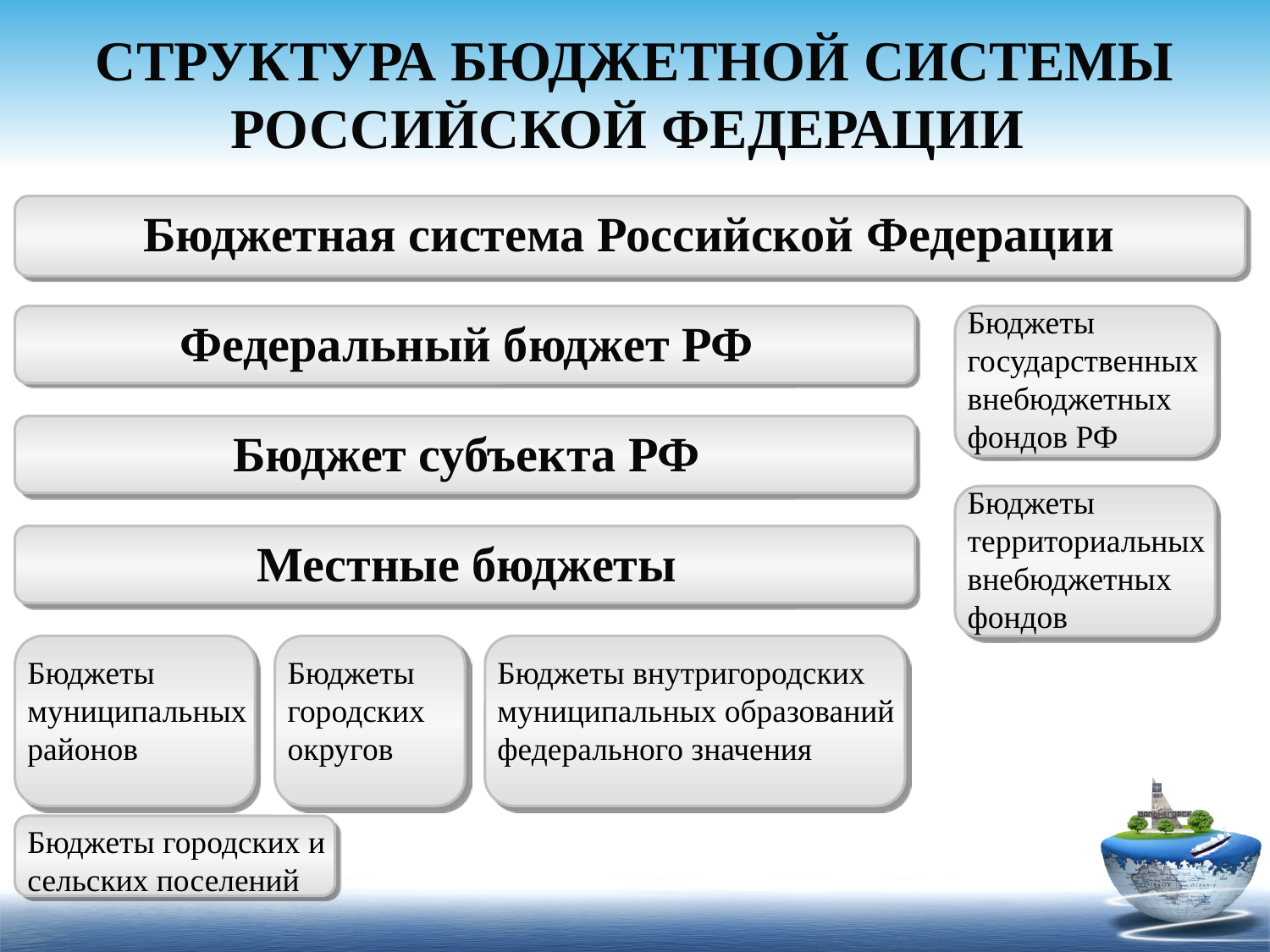

# СТРУКТУРА БЮДЖЕТНОЙ СИСТЕМЫ РОССИЙСКОЙ ФЕДЕРАЦИИ

Бюджетная система Российской Федерации
Бюджеты
государственных внебюджетных
фондов РФ

Федеральный бюджет РФ

Бюджет субъекта РФ
Бюджеты
территориальных внебюджетных фондов

Местные бюджеты

Бюджеты
муниципальных районов
Бюджеты
городских округов
Бюджеты внутригородских муниципальных образований федерального значения

Бюджеты городских и сельских поселений